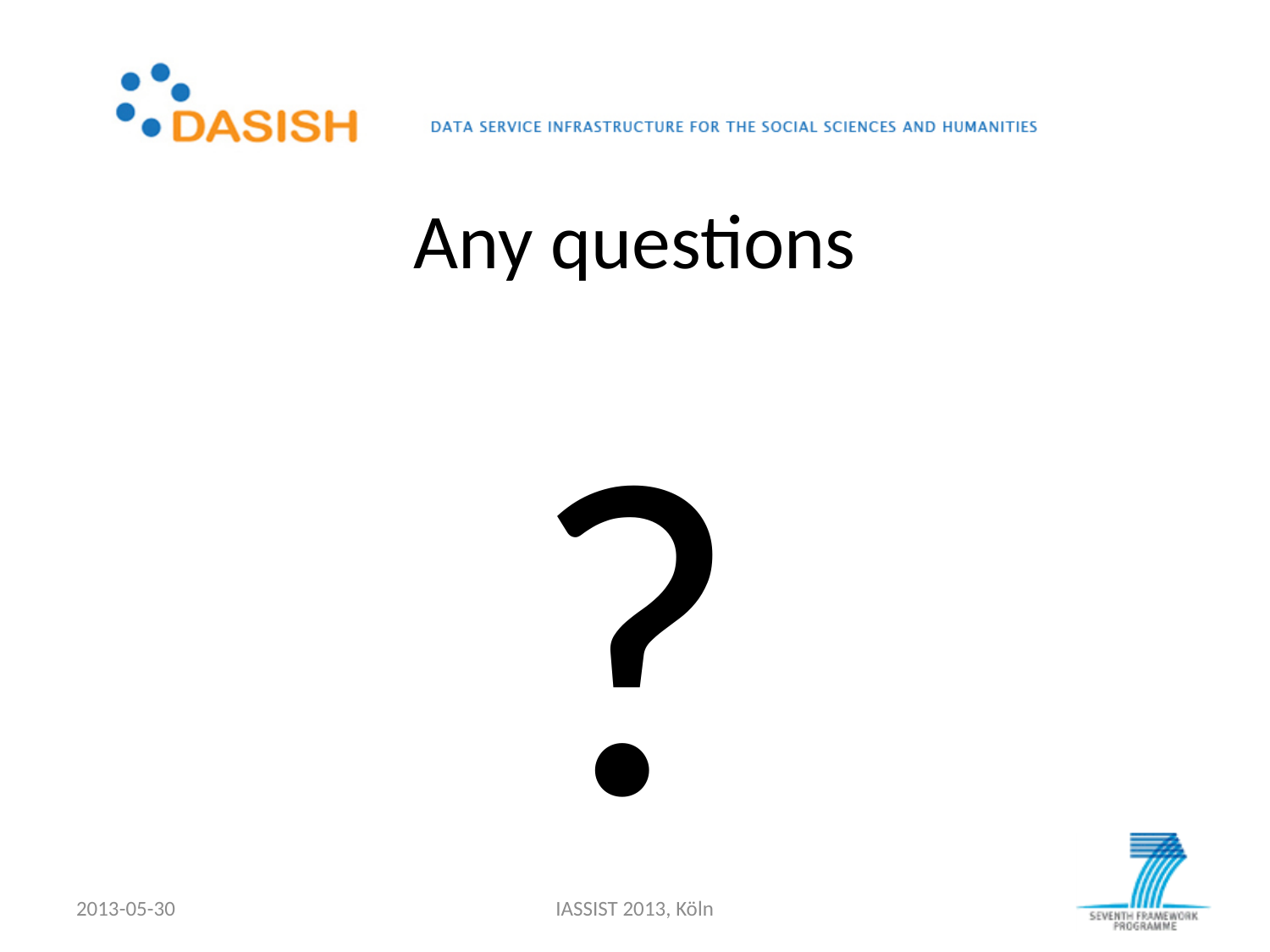

# Any questions
?
2013-05-30
IASSIST 2013, Köln